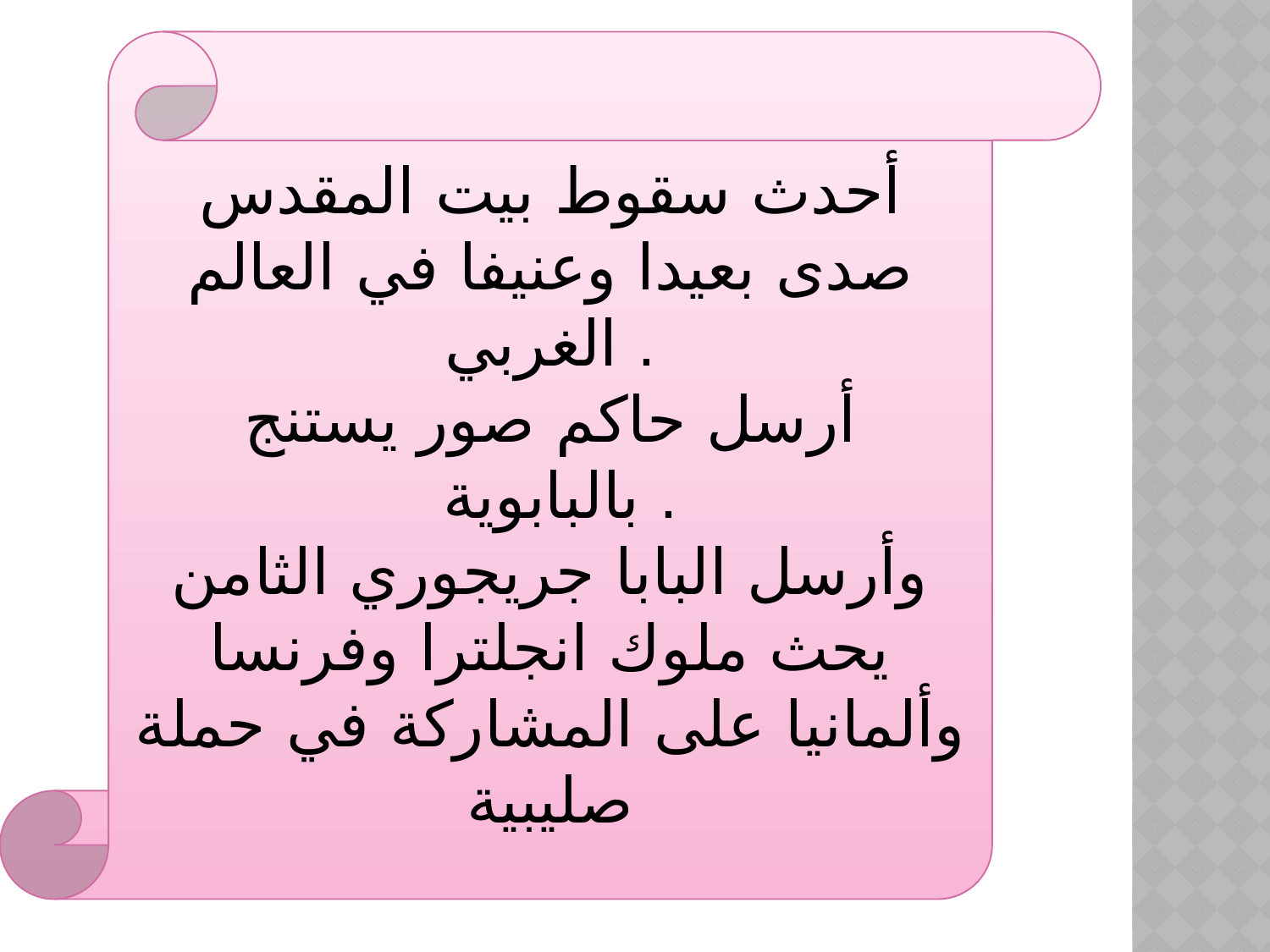

أحدث سقوط بيت المقدس صدى بعيدا وعنيفا في العالم الغربي .
أرسل حاكم صور يستنج
 بالبابوية .
وأرسل البابا جريجوري الثامن يحث ملوك انجلترا وفرنسا وألمانيا على المشاركة في حملة صليبية